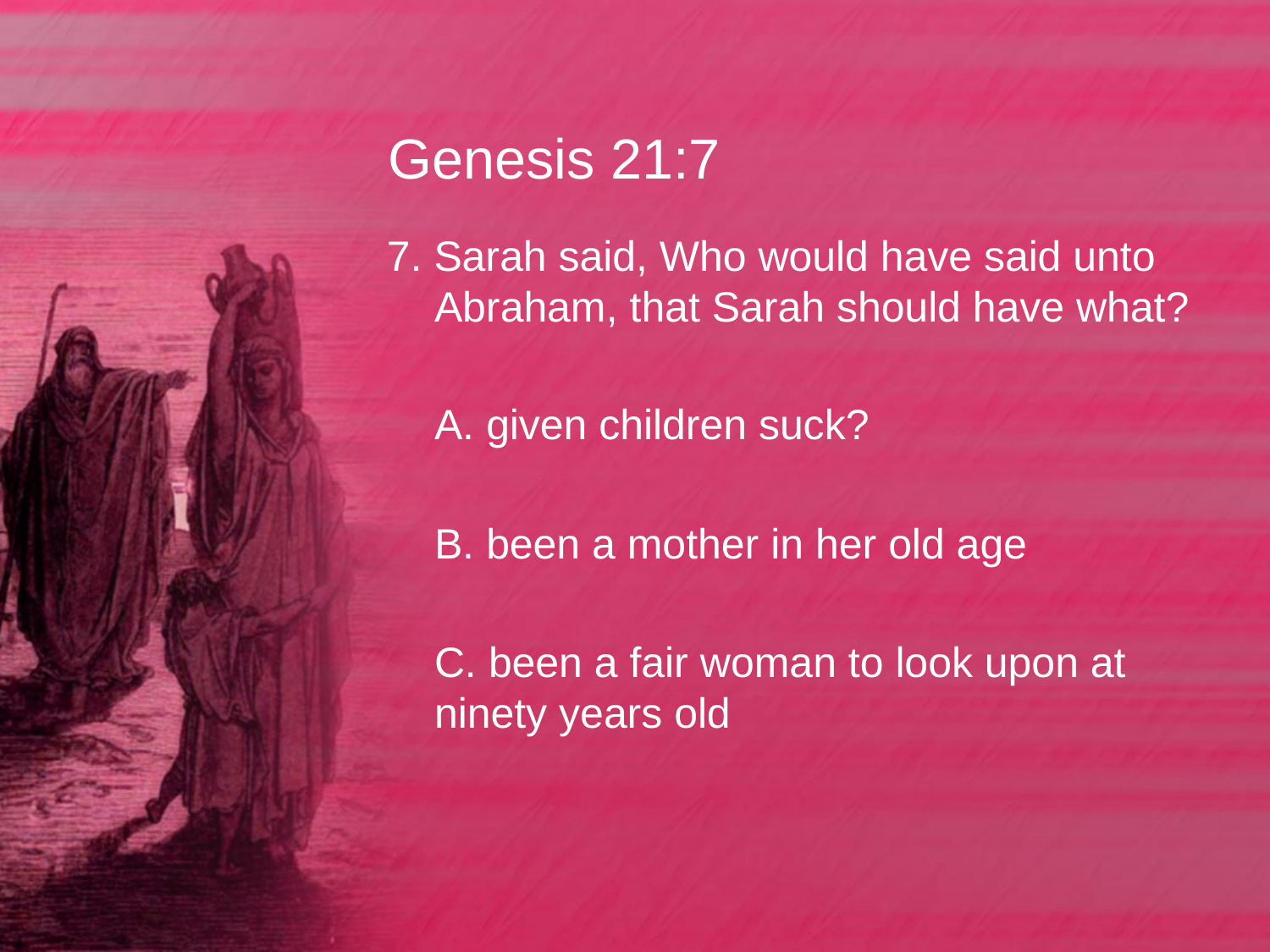

# Genesis 21:7
7. Sarah said, Who would have said unto Abraham, that Sarah should have what?

	A. given children suck?

	B. been a mother in her old age

	C. been a fair woman to look upon at ninety years old